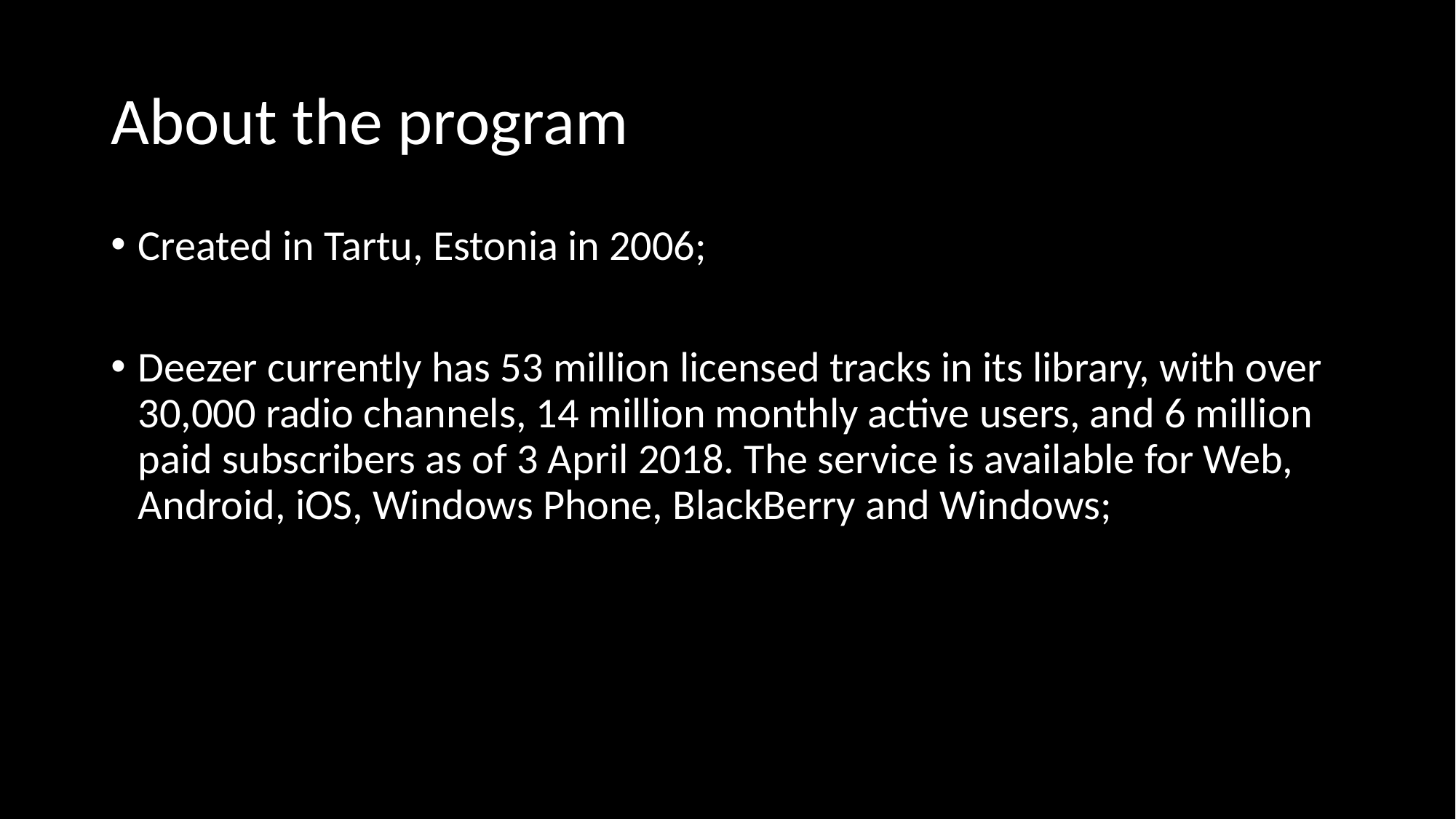

# About the program
Created in Tartu, Estonia in 2006;

Deezer currently has 53 million licensed tracks in its library, with over 30,000 radio channels, 14 million monthly active users, and 6 million paid subscribers as of 3 April 2018. The service is available for Web, Android, iOS, Windows Phone, BlackBerry and Windows;